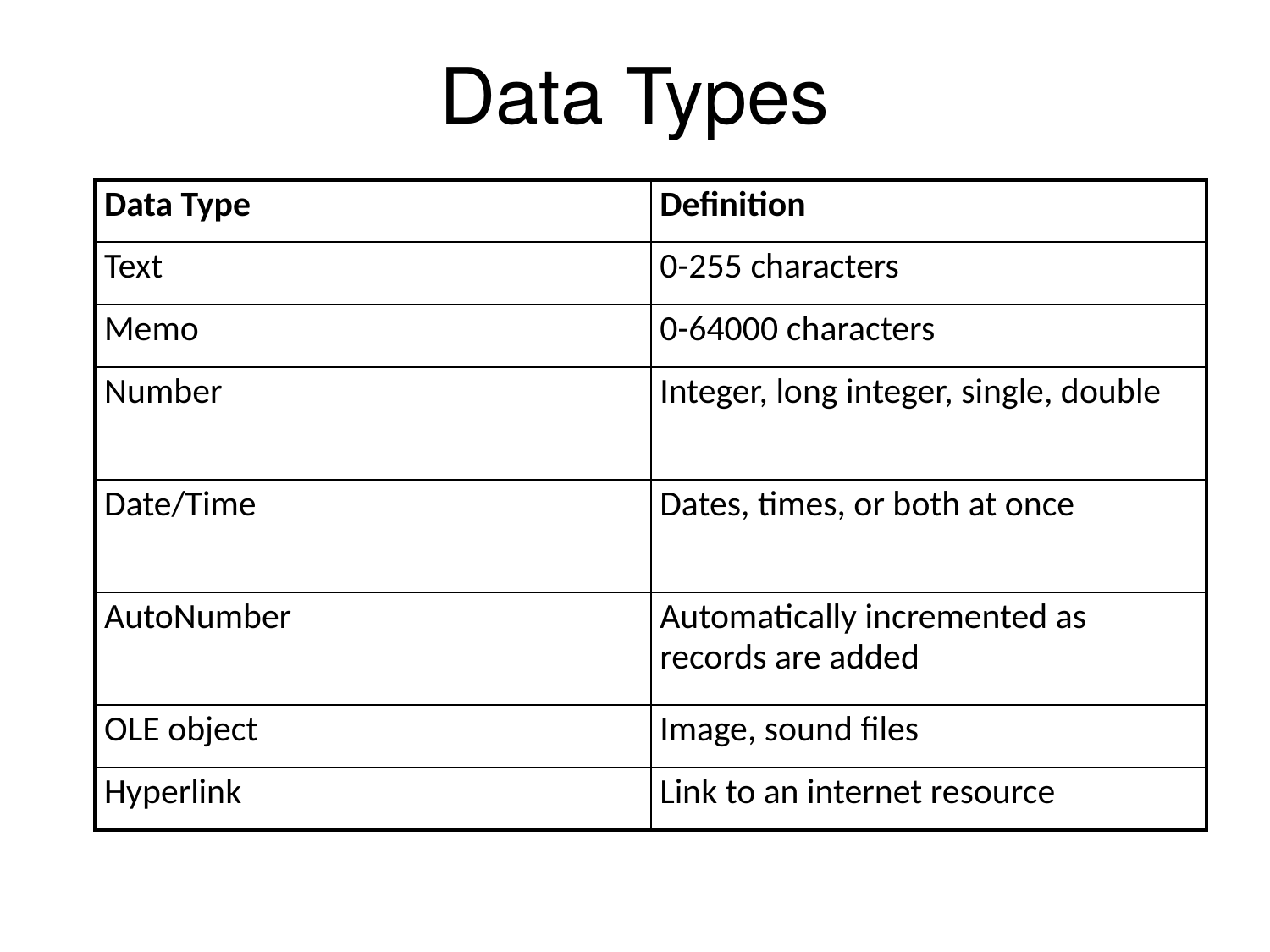

# Data Types
| Data Type | Definition |
| --- | --- |
| Text | 0-255 characters |
| Memo | 0-64000 characters |
| Number | Integer, long integer, single, double |
| Date/Time | Dates, times, or both at once |
| AutoNumber | Automatically incremented as records are added |
| OLE object | Image, sound files |
| Hyperlink | Link to an internet resource |